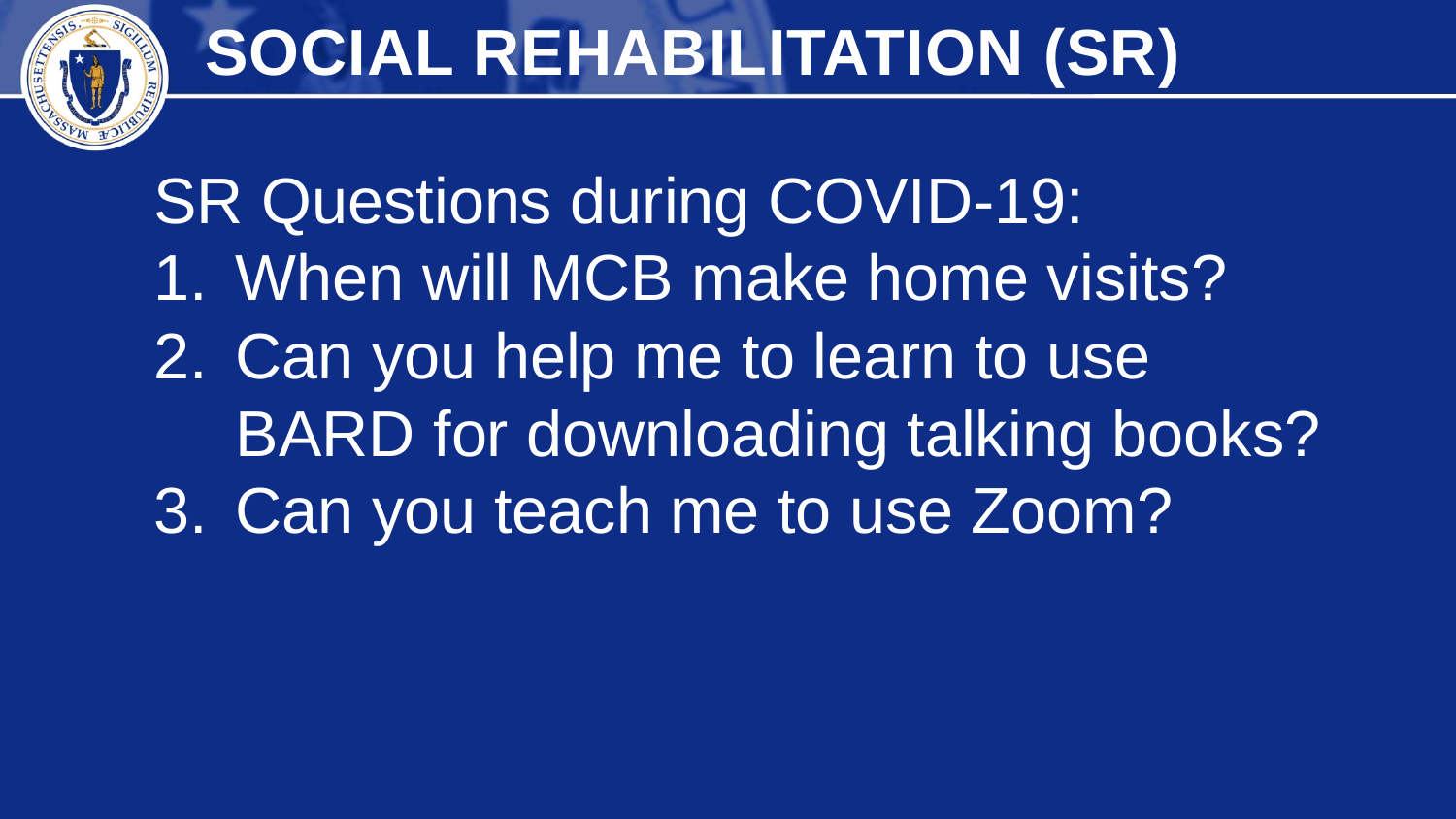

SOCIAL REHABILITATION (SR)
SR Questions during COVID-19:
When will MCB make home visits?
Can you help me to learn to use BARD for downloading talking books?
Can you teach me to use Zoom?